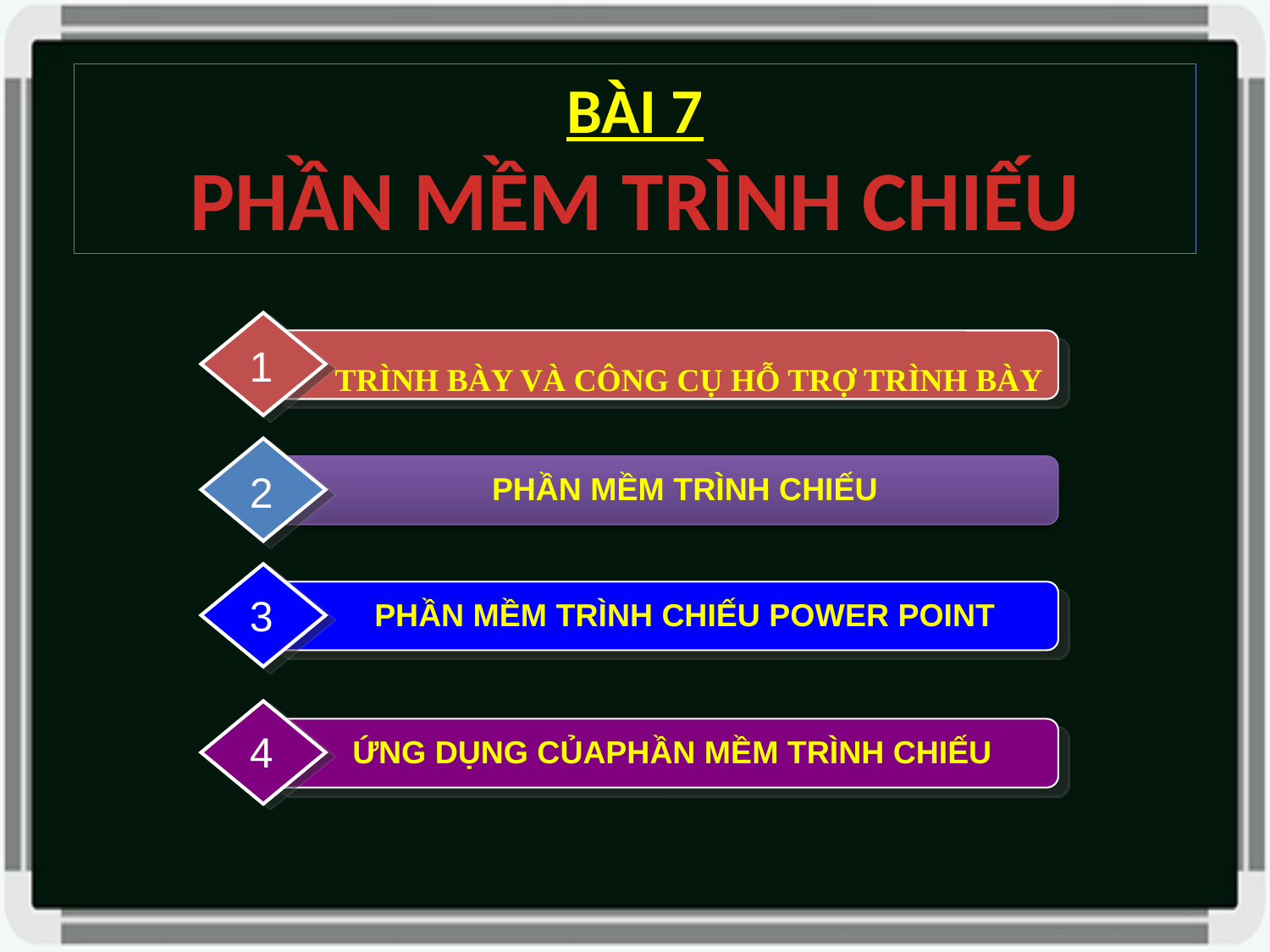

BÀI 7
PHẦN MỀM TRÌNH CHIẾU

TRÌNH BÀY VÀ CÔNG CỤ HỖ TRỢ TRÌNH BÀY

1

2
PHẦN MỀM TRÌNH CHIẾU

3
PHẦN MỀM TRÌNH CHIẾU POWER POINT

4
ỨNG DỤNG CỦAPHẦN MỀM TRÌNH CHIẾU